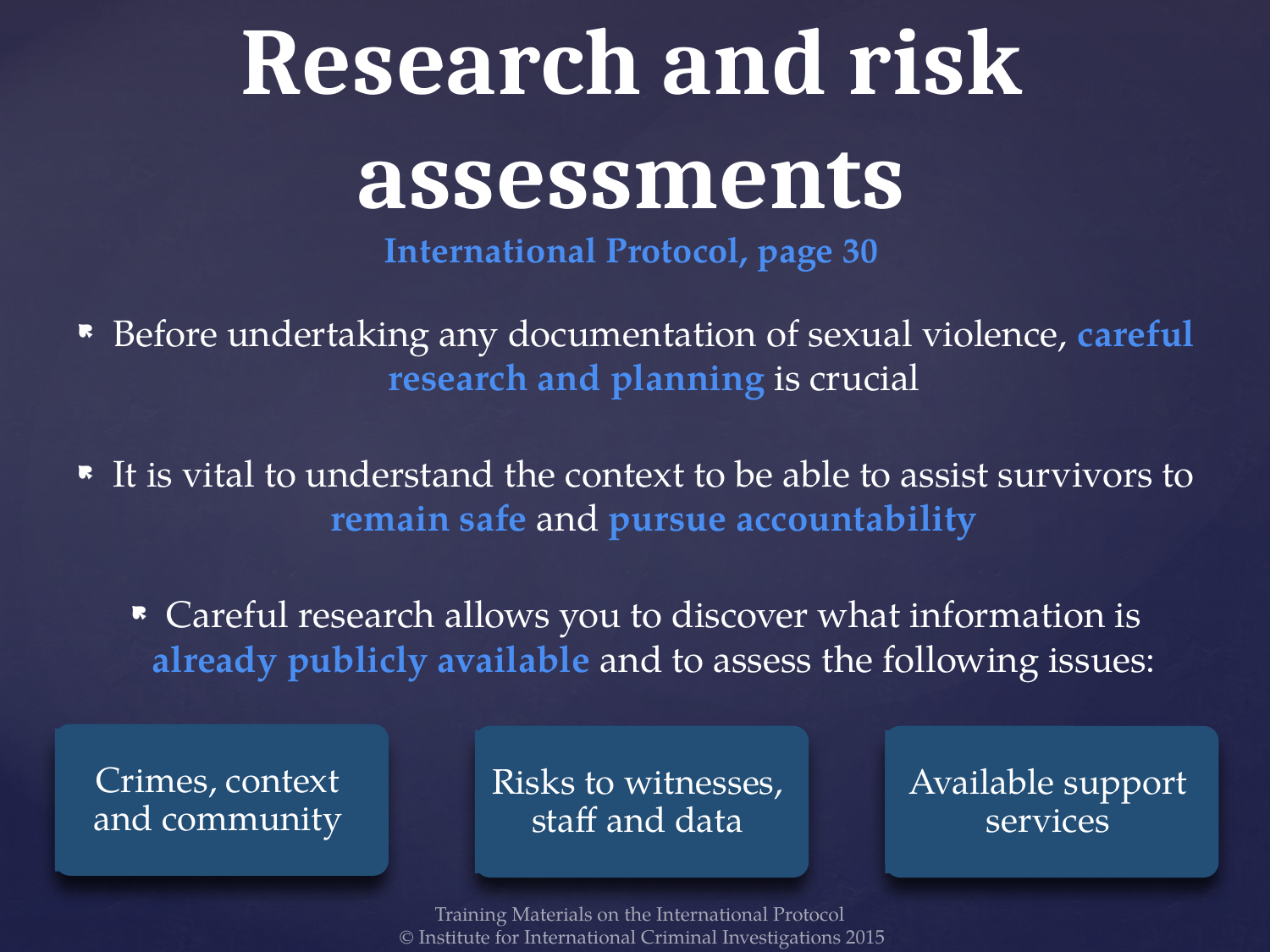

Research and risk assessments
International Protocol, page 30
Before undertaking any documentation of sexual violence, careful research and planning is crucial

It is vital to understand the context to be able to assist survivors to remain safe and pursue accountability

Careful research allows you to discover what information is already publicly available and to assess the following issues:

Crimes, context and community

Risks to witnesses, staff and data

Available support services
Training Materials on the International Protocol
© Institute for International Criminal Investigations 2015